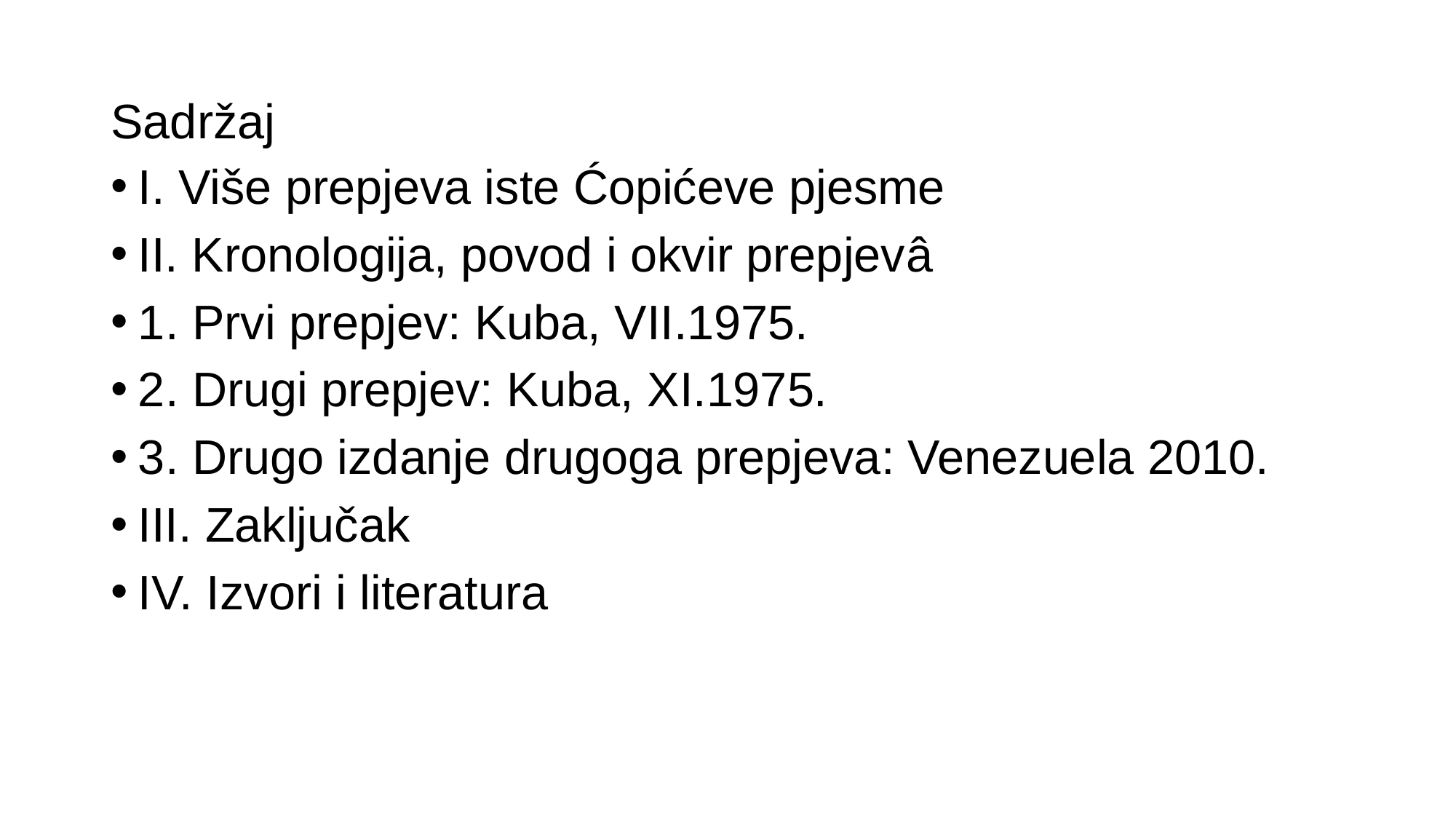

# Sadržaj
I. Više prepjeva iste Ćopićeve pjesme
II. Kronologija, povod i okvir prepjevâ
1. Prvi prepjev: Kuba, VII.1975.
2. Drugi prepjev: Kuba, XI.1975.
3. Drugo izdanje drugoga prepjeva: Venezuela 2010.
III. Zaključak
IV. Izvori i literatura